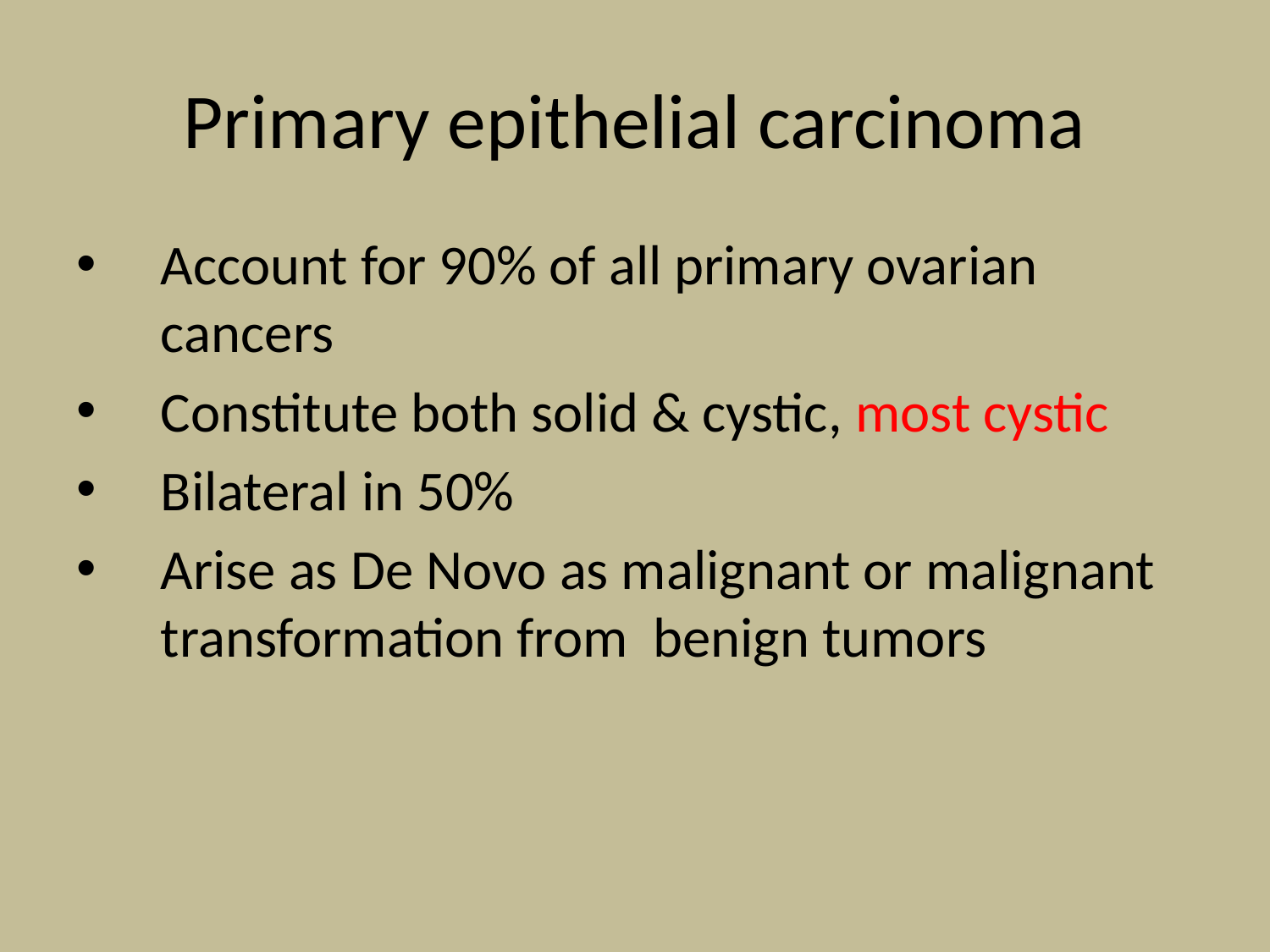

# Primary epithelial carcinoma
Account for 90% of all primary ovarian cancers
Constitute both solid & cystic, most cystic
Bilateral in 50%
Arise as De Novo as malignant or malignant transformation from  benign tumors